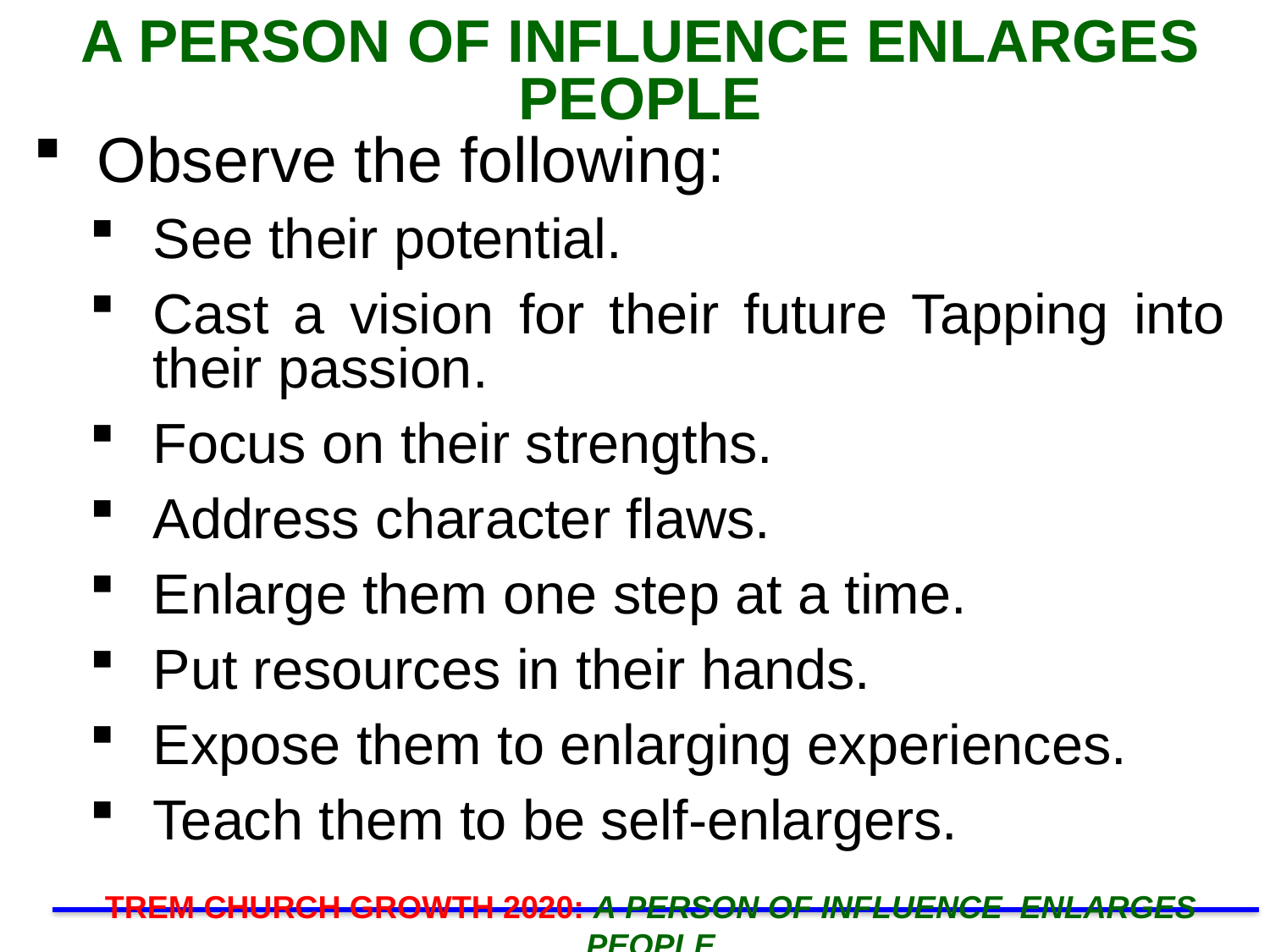

# A PERSON OF INFLUENCE ENLARGES PEOPLE
Observe the following:
See their potential.
Cast a vision for their future Tapping into their passion.
Focus on their strengths.
Address character ﬂaws.
Enlarge them one step at a time.
Put resources in their hands.
Expose them to enlarging experiences.
Teach them to be self-enlargers.
TREM CHURCH GROWTH 2020: A PERSON OF INFLUENCE  ENLARGES PEOPLE